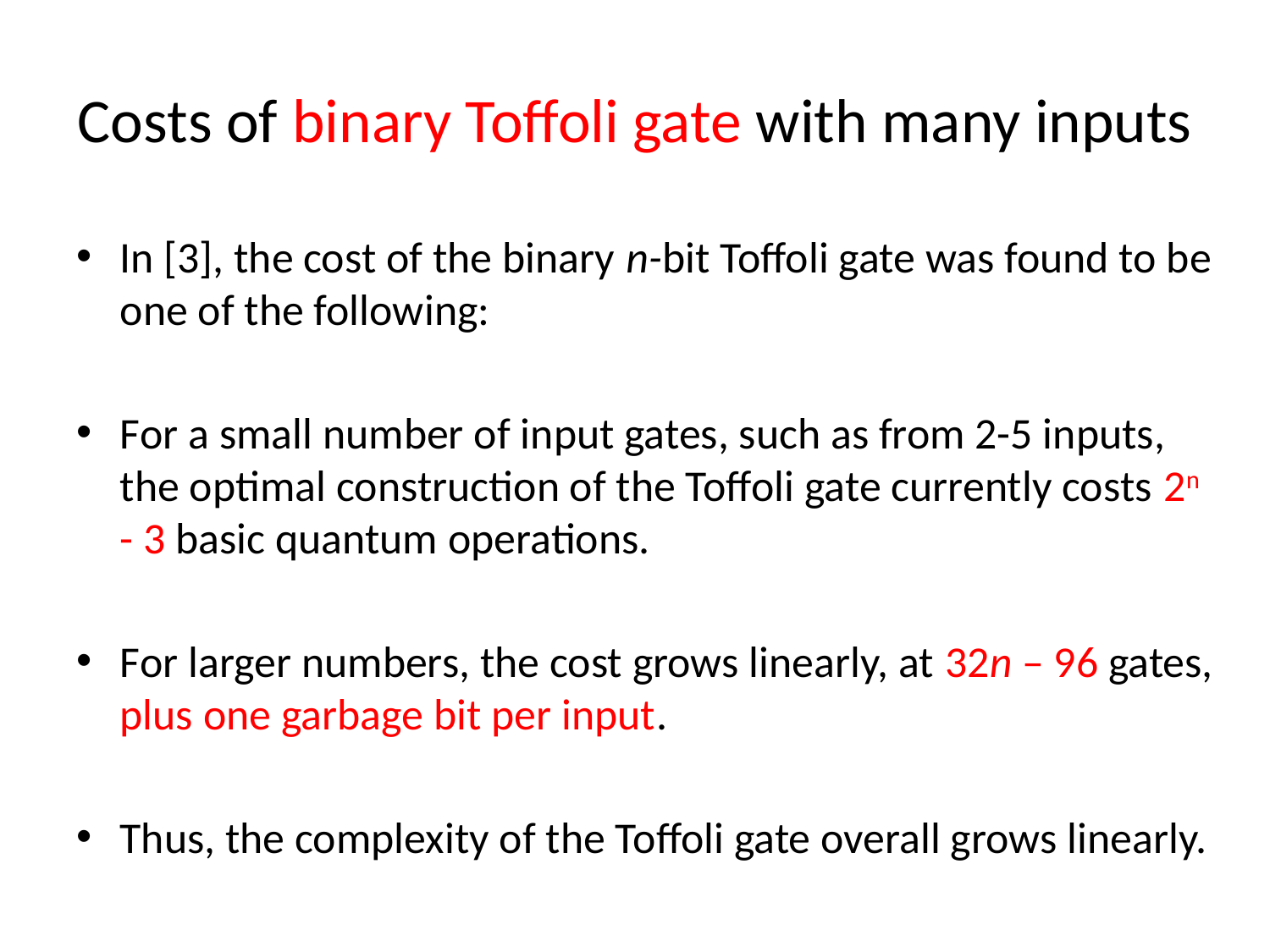

# Costs of binary Toffoli gate with many inputs
In [3], the cost of the binary n-bit Toffoli gate was found to be one of the following:

For a small number of input gates, such as from 2-5 inputs, the optimal construction of the Toffoli gate currently costs 2n - 3 basic quantum operations.

For larger numbers, the cost grows linearly, at 32n – 96 gates, plus one garbage bit per input.

Thus, the complexity of the Toffoli gate overall grows linearly.